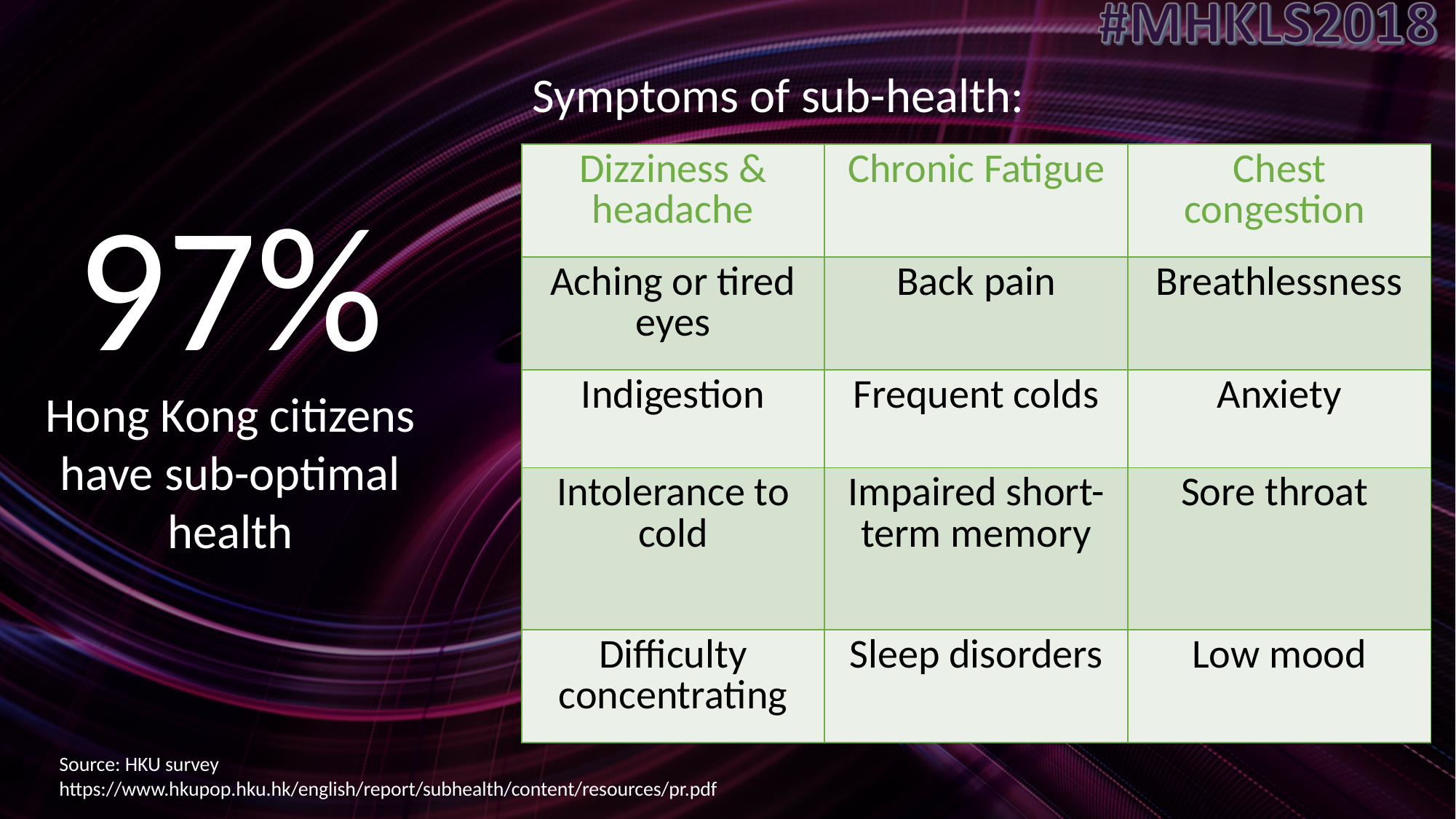

Symptoms of sub-health:

| Dizziness & headache | Chronic Fatigue | Chest congestion |
| --- | --- | --- |
| Aching or tired eyes | Back pain | Breathlessness |
| Indigestion | Frequent colds | Anxiety |
| Intolerance to cold | Impaired short-term memory | Sore throat |
| Difficulty concentrating | Sleep disorders | Low mood |
97%
Hong Kong citizens have sub-optimal health
Source: HKU survey
https://www.hkupop.hku.hk/english/report/subhealth/content/resources/pr.pdf